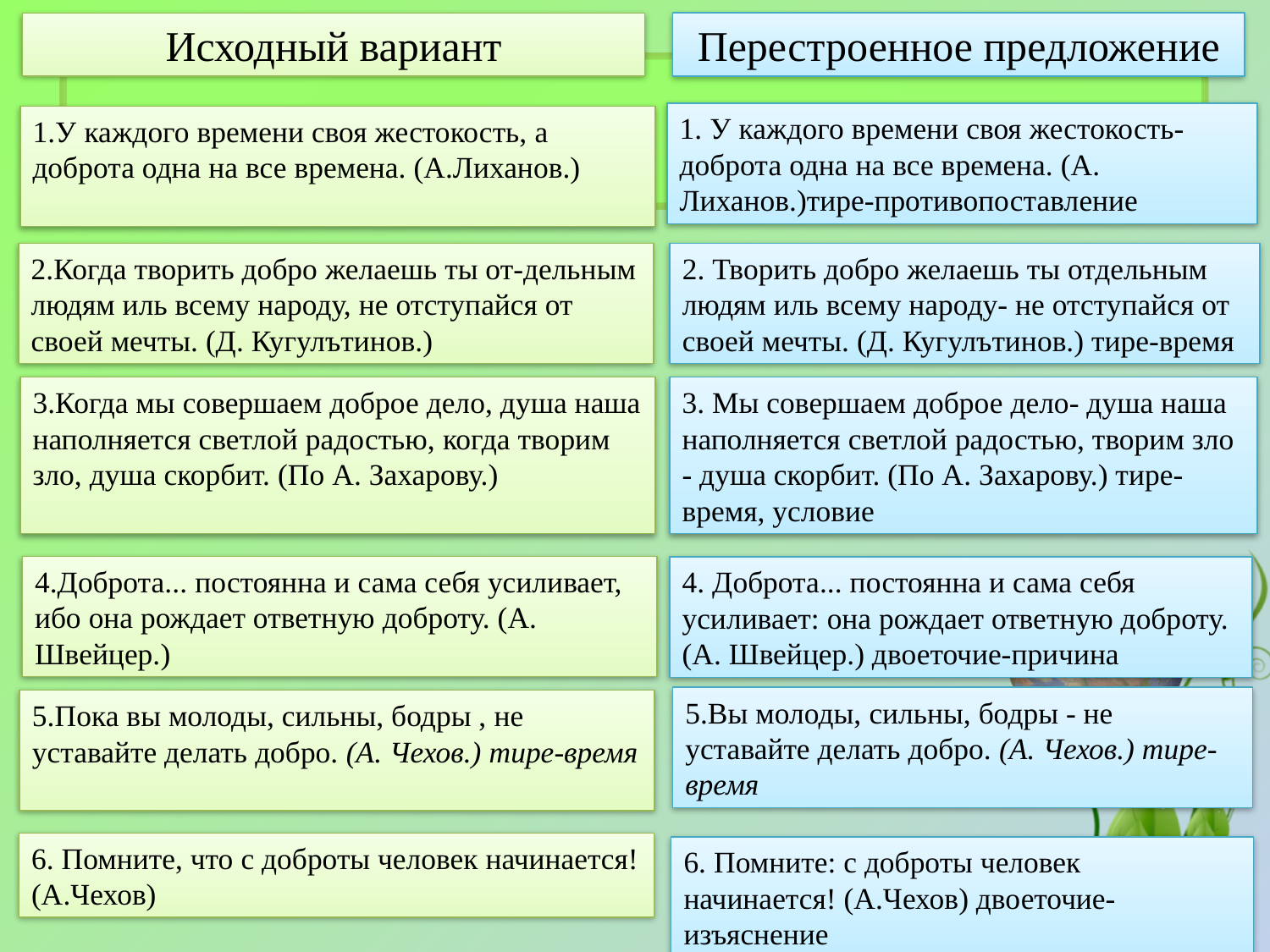

Перестроенное предложение
Исходный вариант
1. У каждого времени своя жестокость- доброта одна на все времена. (А. Лиханов.)тире-противопоставление
1.У каждого времени своя жестокость, а доброта одна на все времена. (А.Лиханов.)

2.Когда творить добро желаешь ты от-дельным людям иль всему народу, не отступайся от своей мечты. (Д. Кугулътинов.)
2. Творить добро желаешь ты отдельным людям иль всему народу- не отступайся от своей мечты. (Д. Кугулътинов.) тире-время
3.Когда мы совершаем доброе дело, душа наша наполняется светлой радостью, когда творим зло, душа скорбит. (По А. Захарову.)

3. Мы совершаем доброе дело- душа наша наполняется светлой радостью, творим зло - душа скорбит. (По А. Захарову.) тире-время, условие
4.Доброта... постоянна и сама себя усиливает, ибо она рождает ответную доброту. (А. Швейцер.)
4. Доброта... постоянна и сама себя усиливает: она рождает ответную доброту. (А. Швейцер.) двоеточие-причина
5.Вы молоды, сильны, бодры - не уставайте делать добро. (А. Чехов.) тире-время
5.Пока вы молоды, сильны, бодры , не уставайте делать добро. (А. Чехов.) тире-время

6. Помните, что с доброты человек начинается! (А.Чехов)
6. Помните: с доброты человек начинается! (А.Чехов) двоеточие-изъяснение